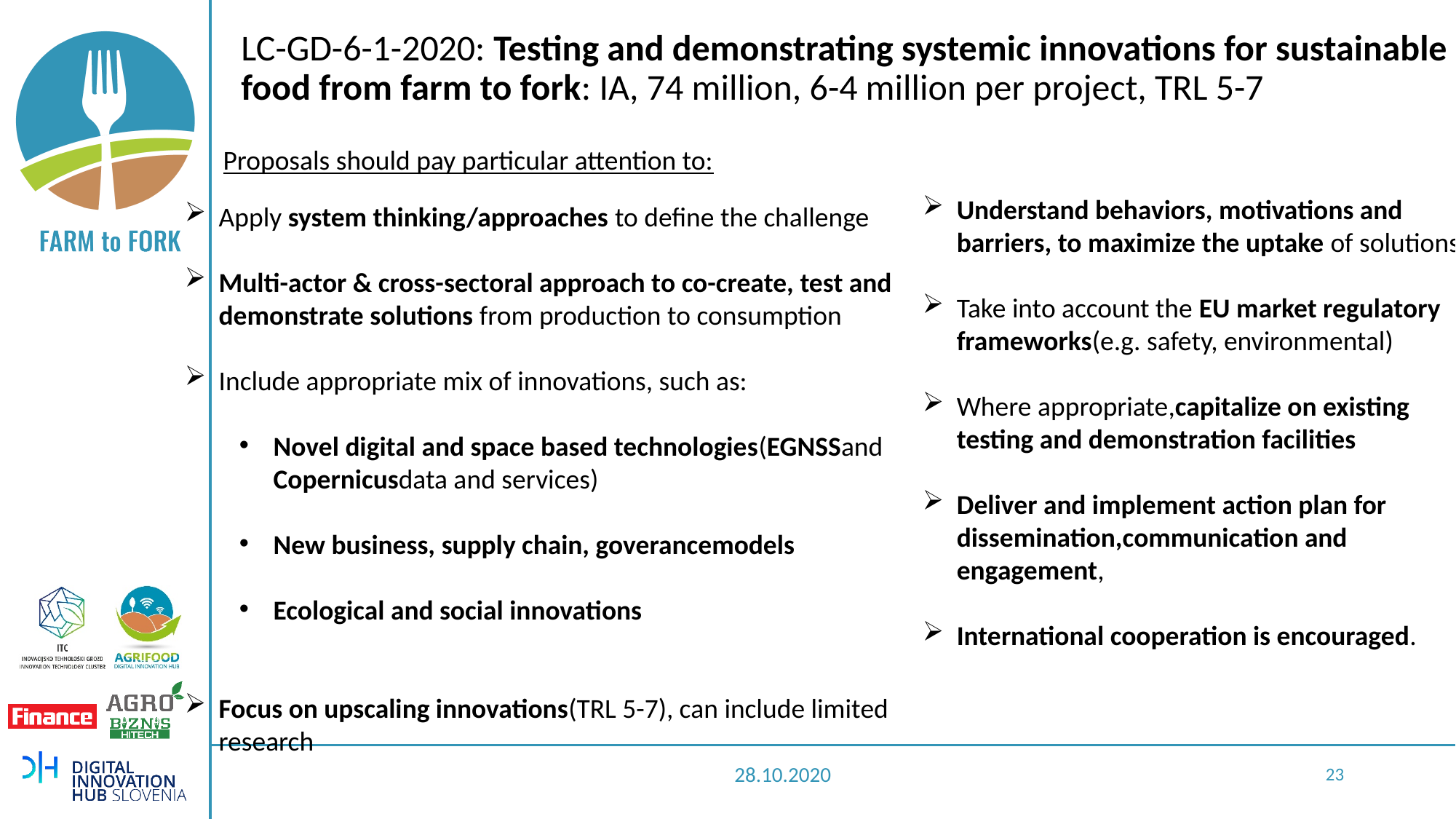

# LC-GD-6-1-2020: Testing and demonstrating systemic innovations for sustainable food from farm to fork: IA, 74 million, 6-4 million per project, TRL 5-7
Proposals should pay particular attention to:

Apply system thinking/approaches to define the challenge

Multi-actor & cross-sectoral approach to co-create, test and demonstrate solutions from production to consumption

Include appropriate mix of innovations, such as:

Novel digital and space based technologies(EGNSSand Copernicusdata and services)

New business, supply chain, goverancemodels

Ecological and social innovations

Focus on upscaling innovations(TRL 5-7), can include limited research

Understand behaviors, motivations and barriers, to maximize the uptake of solutions

Take into account the EU market regulatory frameworks(e.g. safety, environmental)

Where appropriate,capitalize on existing testing and demonstration facilities

Deliver and implement action plan for dissemination,communication and engagement,

International cooperation is encouraged.
28.10.2020
23